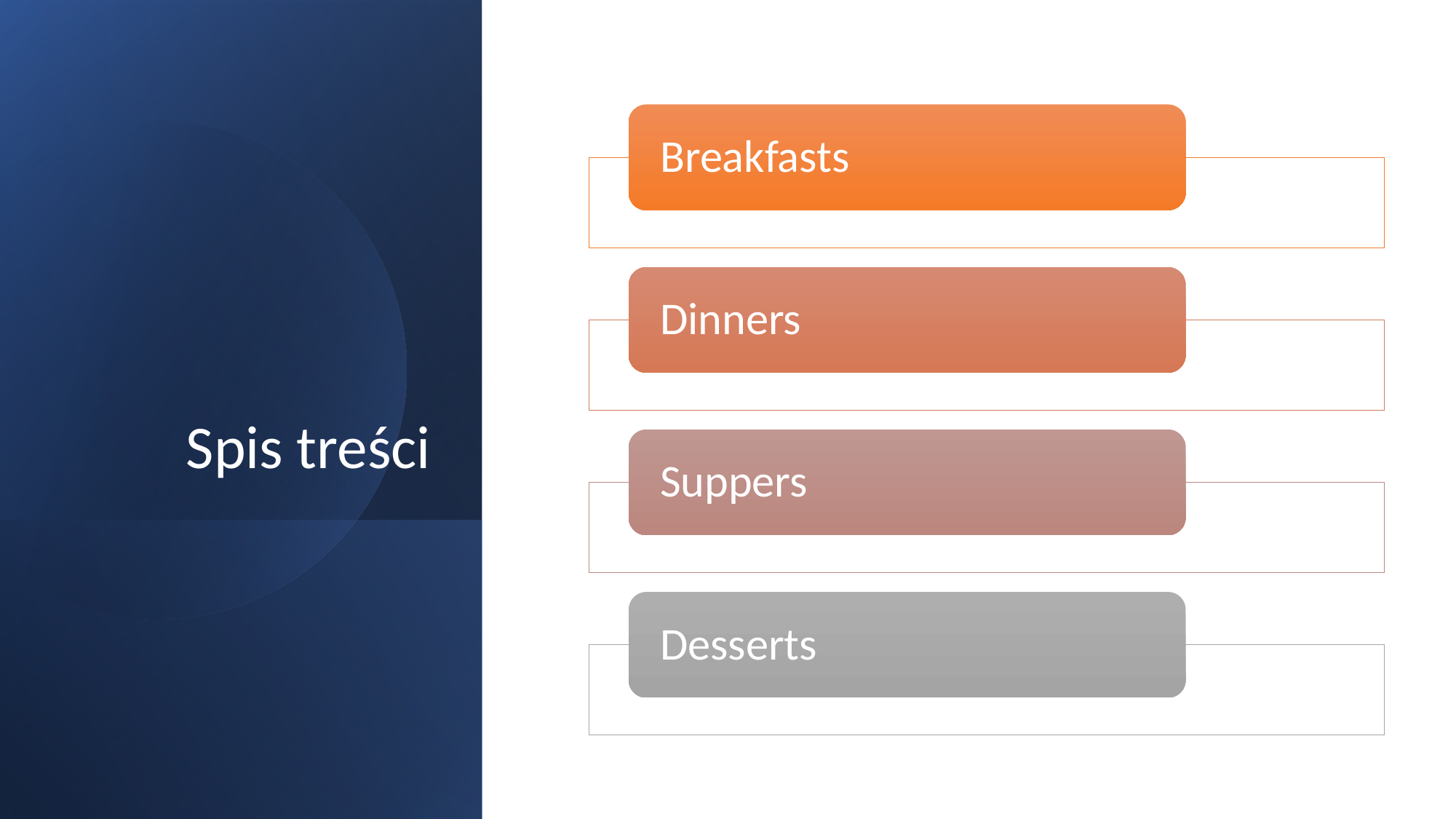

Breakfasts
Dinners
Suppers
Desserts

# Spis treści